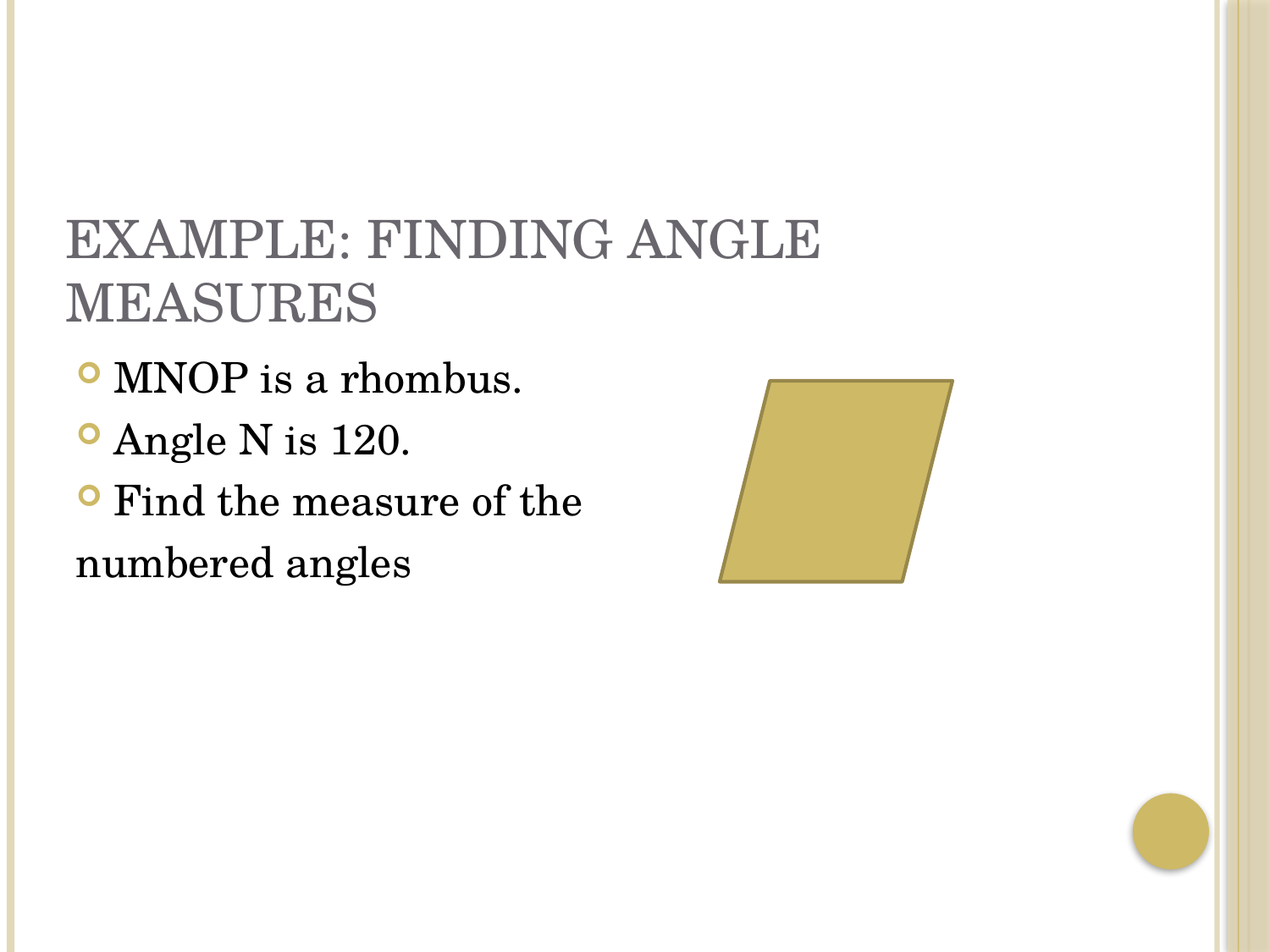

# Example: Finding Angle Measures

MNOP is a rhombus.
Angle N is 120.
Find the measure of the
numbered angles